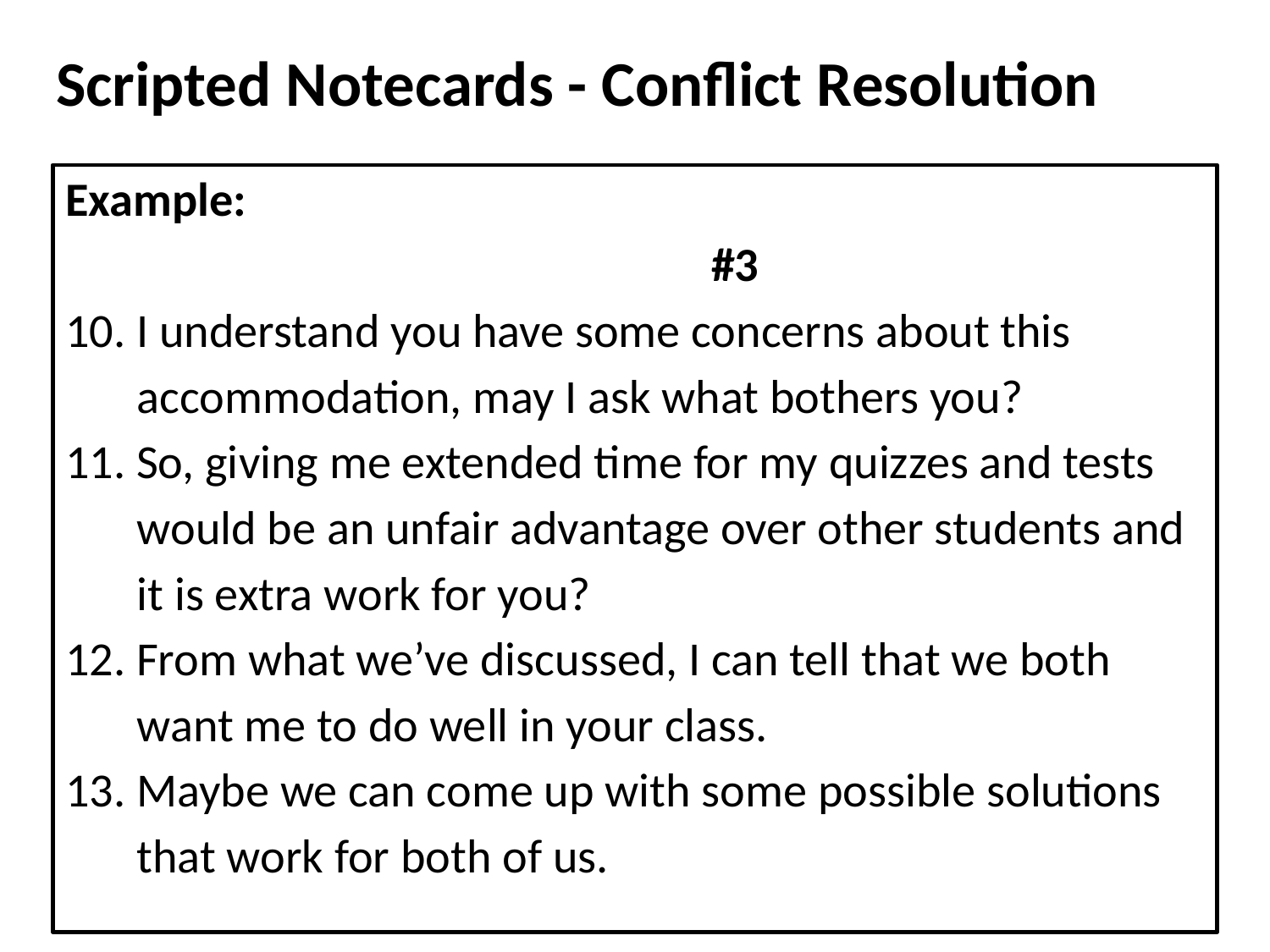

# Scripted Notecards - Conflict Resolution

Example:                                    									 #3
10. I understand you have some concerns about this accommodation, may I ask what bothers you?
11. So, giving me extended time for my quizzes and tests would be an unfair advantage over other students and it is extra work for you?
12. From what we’ve discussed, I can tell that we both want me to do well in your class.
13. Maybe we can come up with some possible solutions that work for both of us.